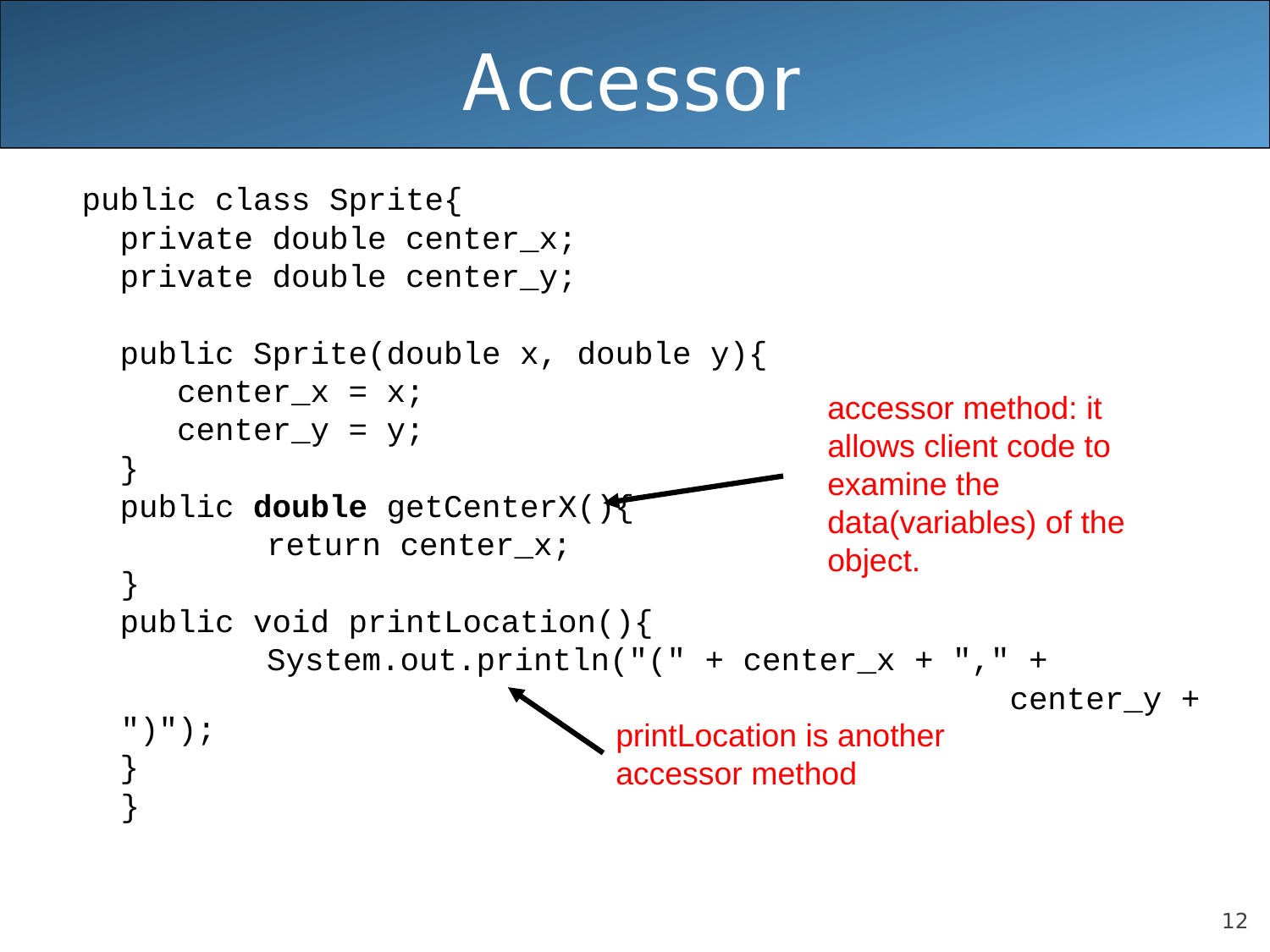

# Accessor
public class Sprite{
  private double center_x;
  private double center_y;

  public Sprite(double x, double y){
     center_x = x;
     center_y = y;
  }
  public double getCenterX(){
		 return center_x;
	}
  public void printLocation(){
		 System.out.println("(" + center_x + "," +
								center_y + ")");
  }
	}
accessor method: it allows client code to examine the data(variables) of the object.

printLocation is another accessor method